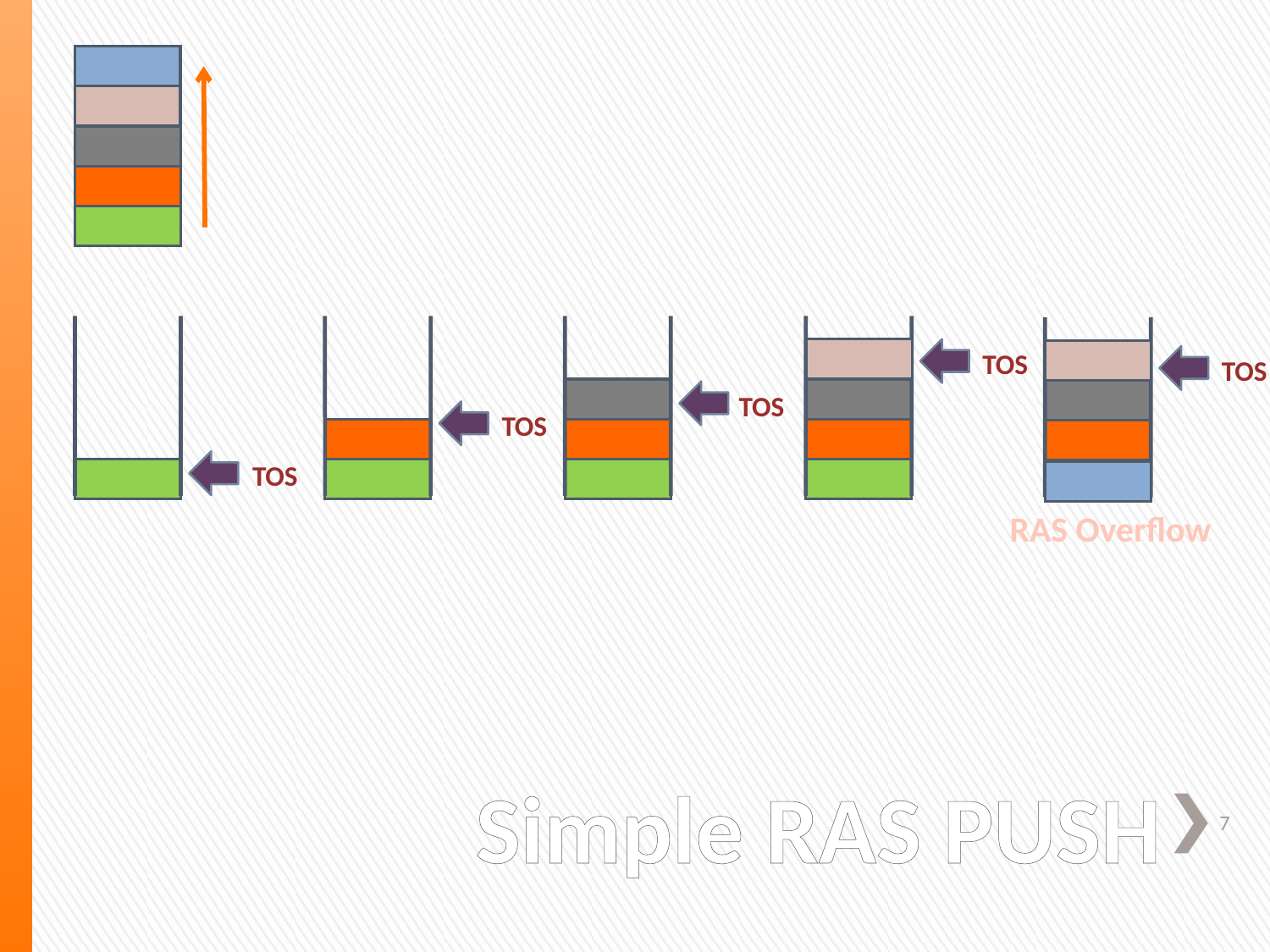

TOS

TOS

TOS

TOS

TOS

RAS Overflow
# Simple RAS PUSH
7